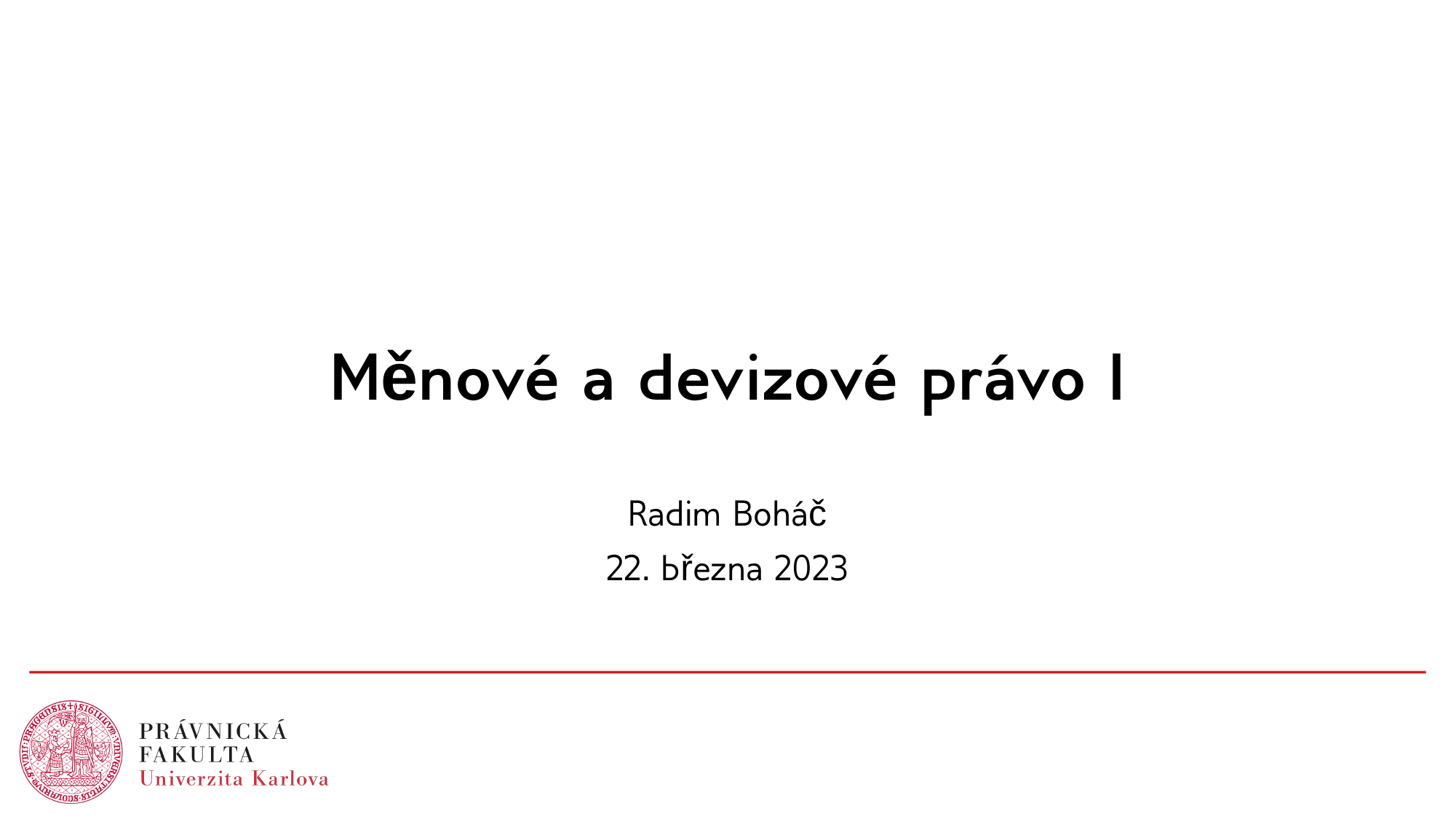

# Měnové a devizové právo I

Radim Boháč
22. března 2023